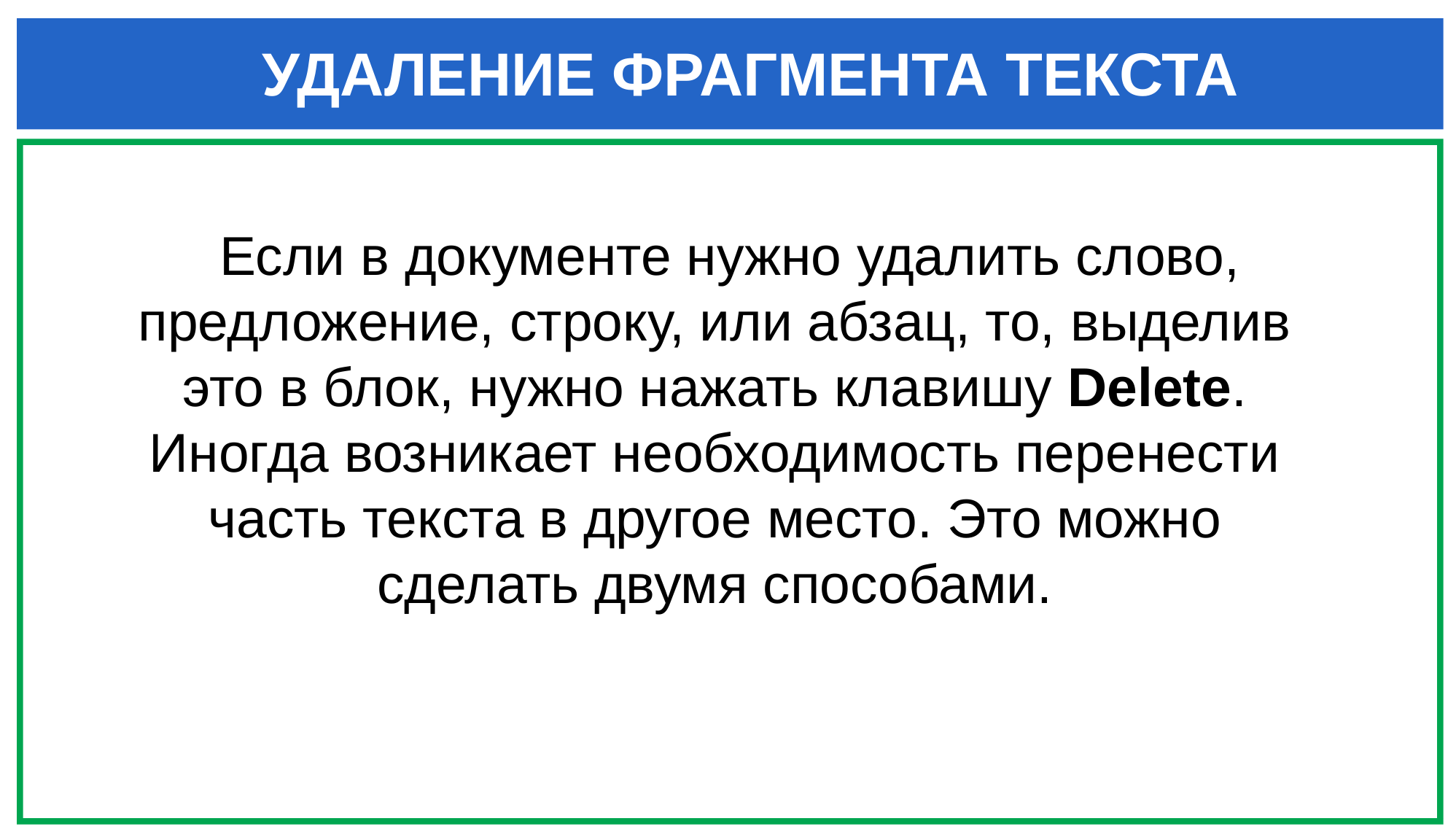

# УДАЛЕНИЕ ФРАГМЕНТА ТЕКСТА
  Если в документе нужно удалить слово, предложение, строку, или абзац, то, выделив это в блок, нужно нажать клавишу Delete. Иногда возникает необходимость перенести часть текста в другое место. Это можно сделать двумя способами.